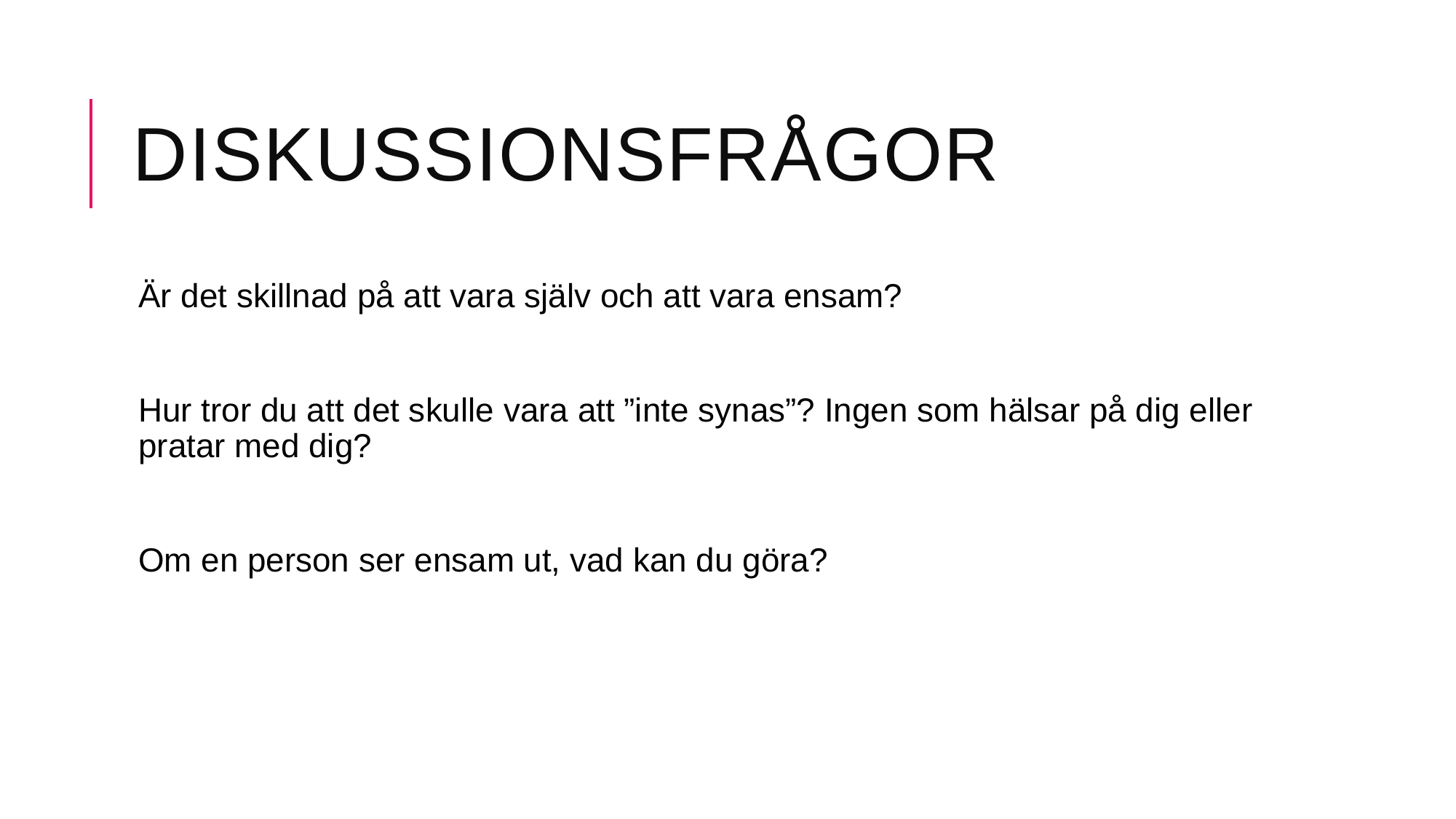

# diskussionsfrågor
Är det skillnad på att vara själv och att vara ensam?

Hur tror du att det skulle vara att ”inte synas”? Ingen som hälsar på dig eller pratar med dig?

Om en person ser ensam ut, vad kan du göra?